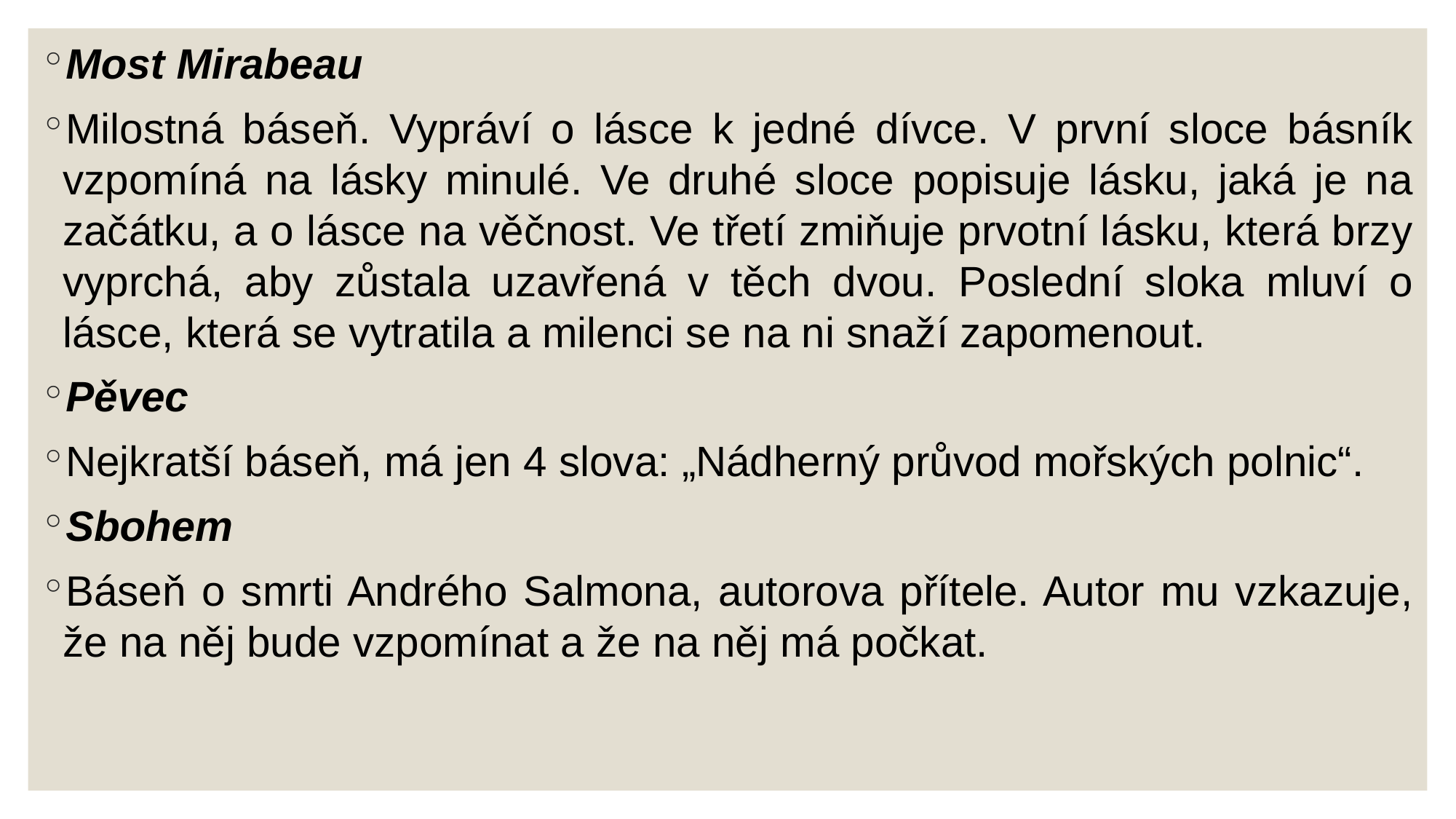

Most Mirabeau
Milostná báseň. Vypráví o lásce k jedné dívce. V první sloce básník vzpomíná na lásky minulé. Ve druhé sloce popisuje lásku, jaká je na začátku, a o lásce na věčnost. Ve třetí zmiňuje prvotní lásku, která brzy vyprchá, aby zůstala uzavřená v těch dvou. Poslední sloka mluví o lásce, která se vytratila a milenci se na ni snaží zapomenout.
Pěvec
Nejkratší báseň, má jen 4 slova: „Nádherný průvod mořských polnic“.
Sbohem
Báseň o smrti Andrého Salmona, autorova přítele. Autor mu vzkazuje, že na něj bude vzpomínat a že na něj má počkat.